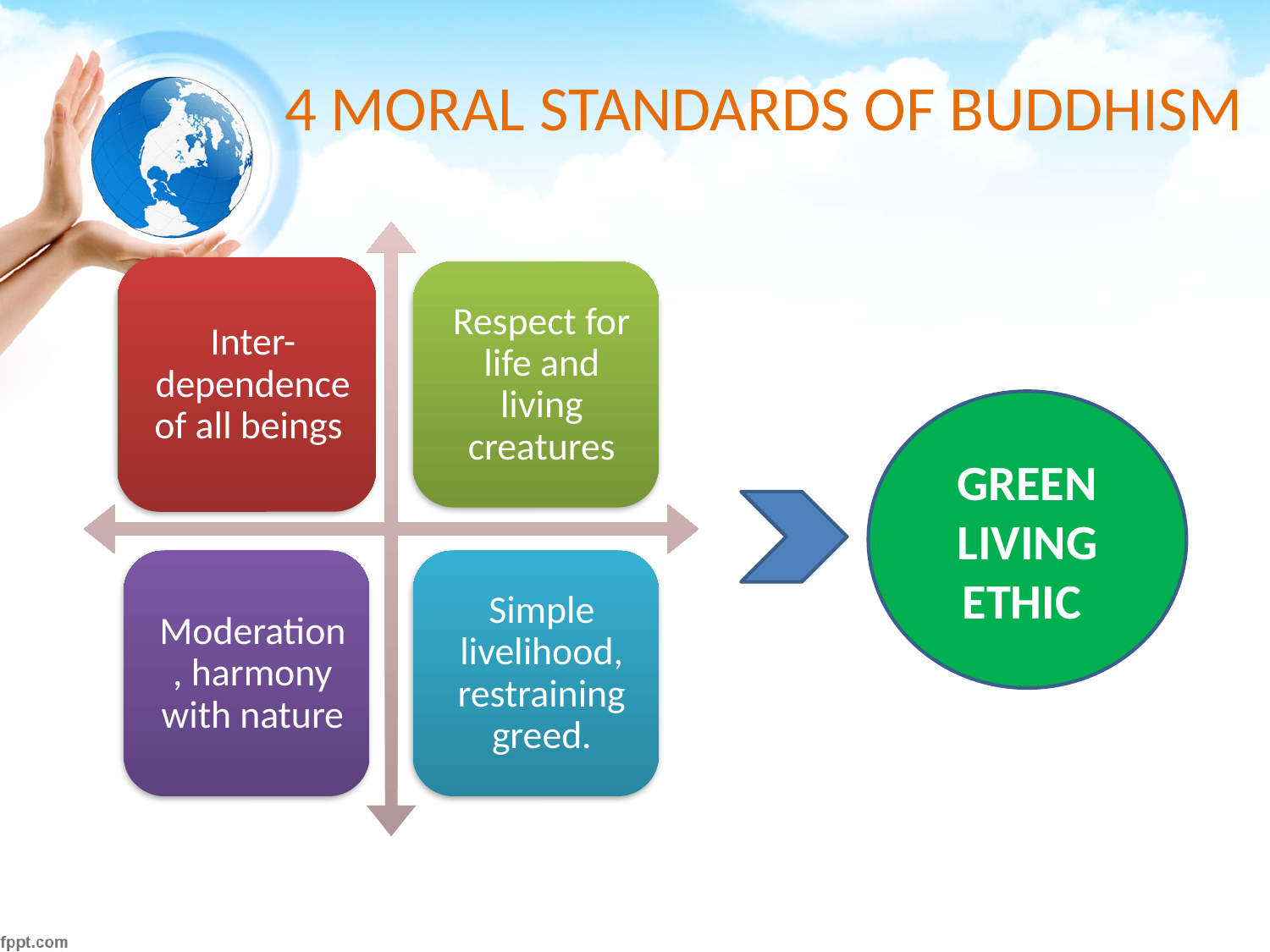

# 4 MORAL STANDARDS OF BUDDHISM
Inter-dependence of all beings
Respect for life and living creatures
Moderation, harmony with nature
Simple livelihood, restraining greed.

GREEN LIVING ETHIC